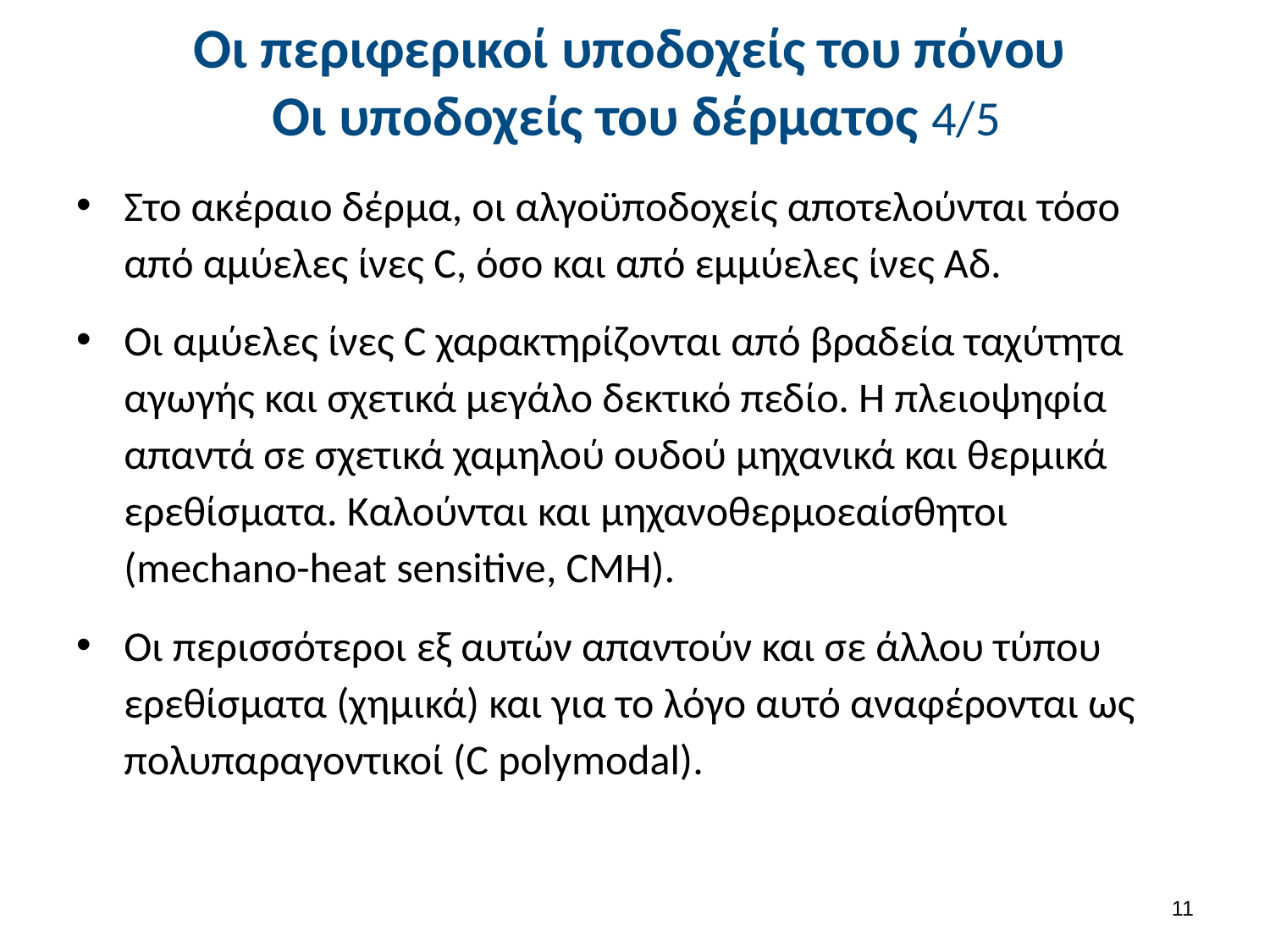

# Οι περιφερικοί υποδοχείς του πόνου Οι υποδοχείς του δέρματος 4/5
Στο ακέραιο δέρμα, οι αλγοϋποδοχείς αποτελούνται τόσο από αμύελες ίνες C, όσο και από εμμύελες ίνες Αδ.
Οι αμύελες ίνες C χαρακτηρίζονται από βραδεία ταχύτητα αγωγής και σχετικά μεγάλο δεκτικό πεδίο. Η πλειοψηφία απαντά σε σχετικά χαμηλού ουδού μηχανικά και θερμικά ερεθίσματα. Καλούνται και μηχανοθερμοεαίσθητοι (mechano-heat sensitive, CMH).
Οι περισσότεροι εξ αυτών απαντούν και σε άλλου τύπου ερεθίσματα (χημικά) και για το λόγο αυτό αναφέρονται ως πολυπαραγοντικοί (C polymodal).
11